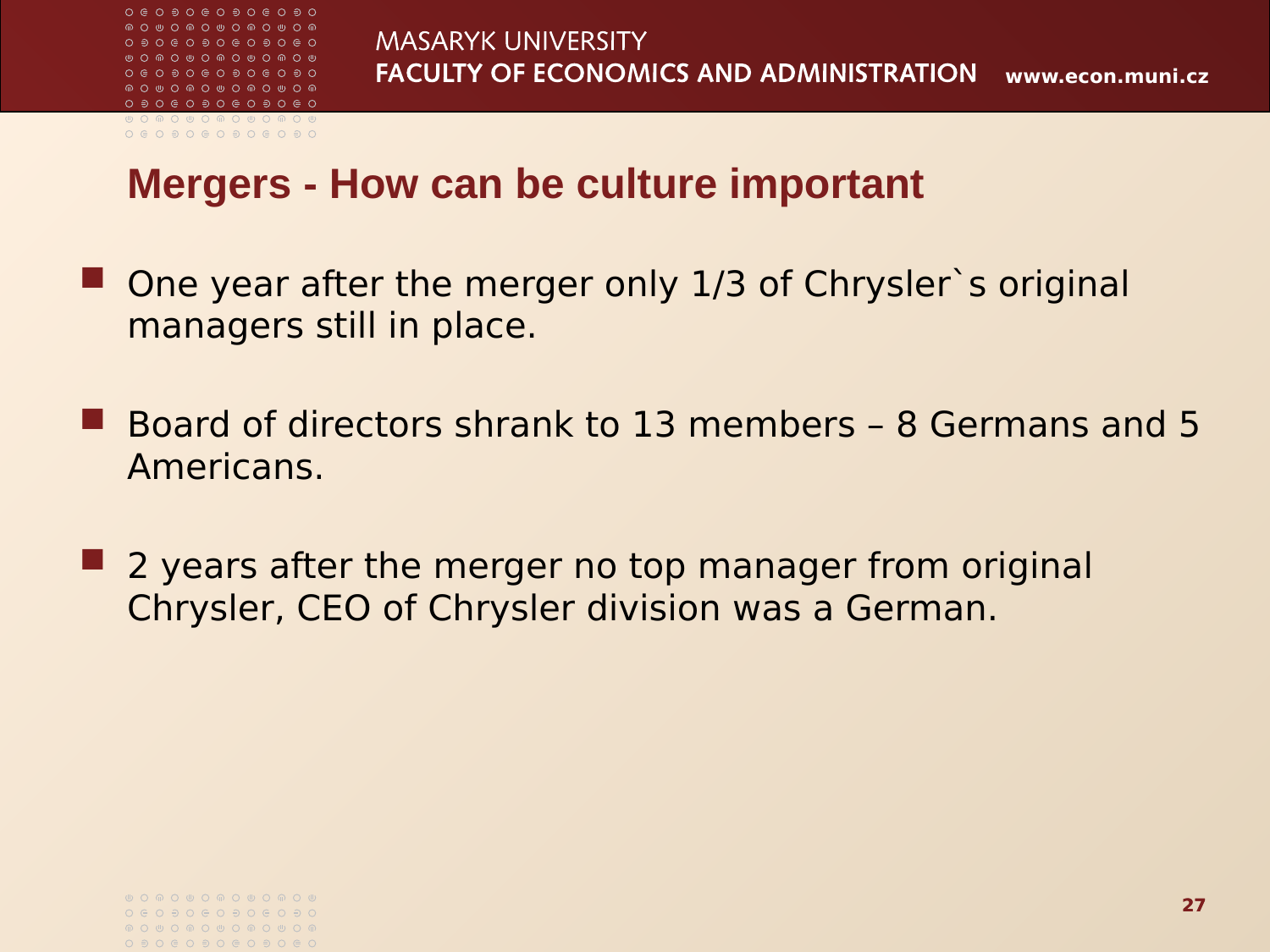

Mergers - How can be culture important
One year after the merger only 1/3 of Chrysler`s original managers still in place.

Board of directors shrank to 13 members – 8 Germans and 5 Americans.

2 years after the merger no top manager from original Chrysler, CEO of Chrysler division was a German.

27
27